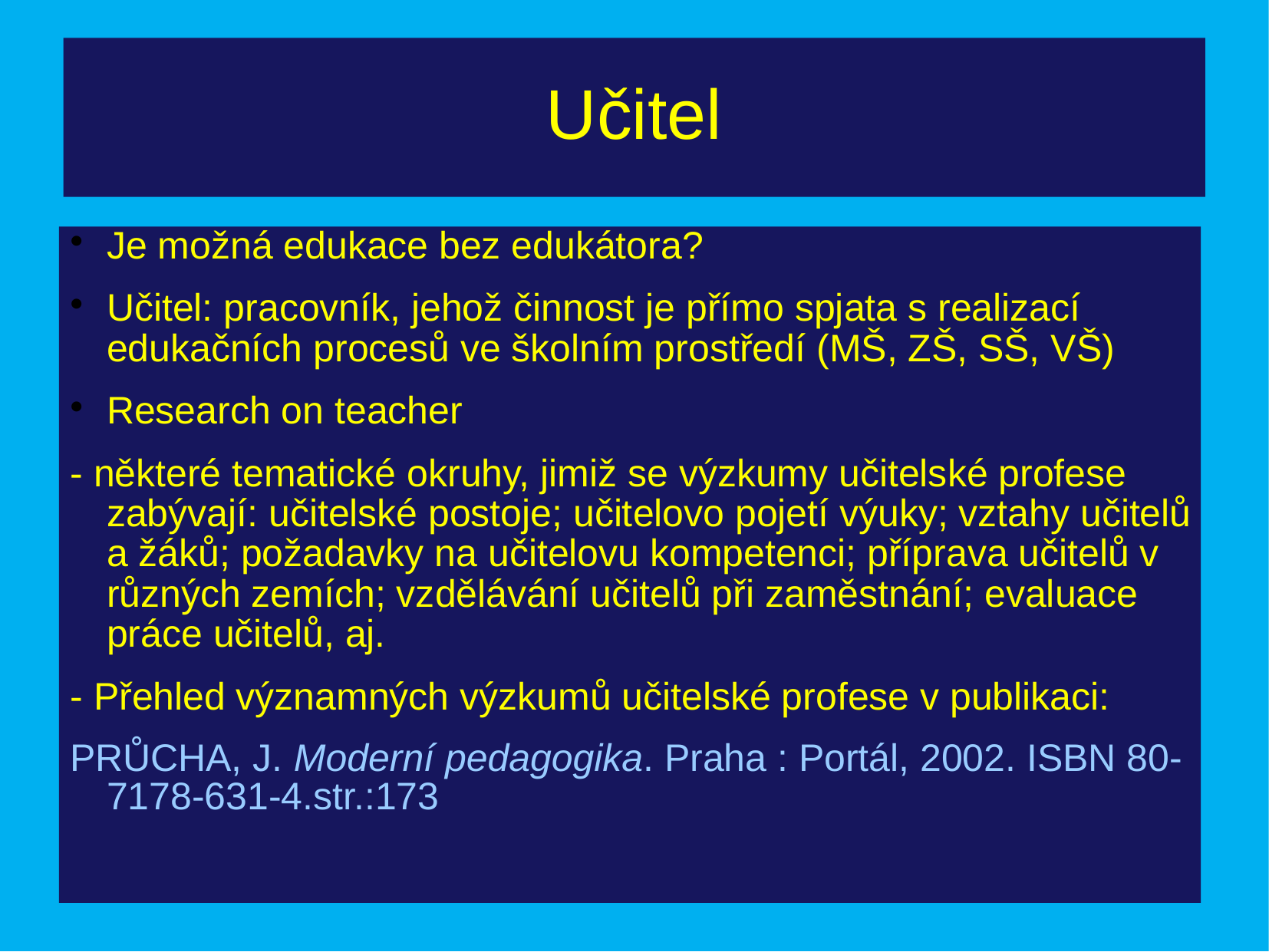

# Učitel
Je možná edukace bez edukátora?
Učitel: pracovník, jehož činnost je přímo spjata s realizací edukačních procesů ve školním prostředí (MŠ, ZŠ, SŠ, VŠ)
Research on teacher
- některé tematické okruhy, jimiž se výzkumy učitelské profese zabývají: učitelské postoje; učitelovo pojetí výuky; vztahy učitelů a žáků; požadavky na učitelovu kompetenci; příprava učitelů v různých zemích; vzdělávání učitelů při zaměstnání; evaluace práce učitelů, aj.
- Přehled významných výzkumů učitelské profese v publikaci:
PRŮCHA, J. Moderní pedagogika. Praha : Portál, 2002. ISBN 80-7178-631-4.str.:173